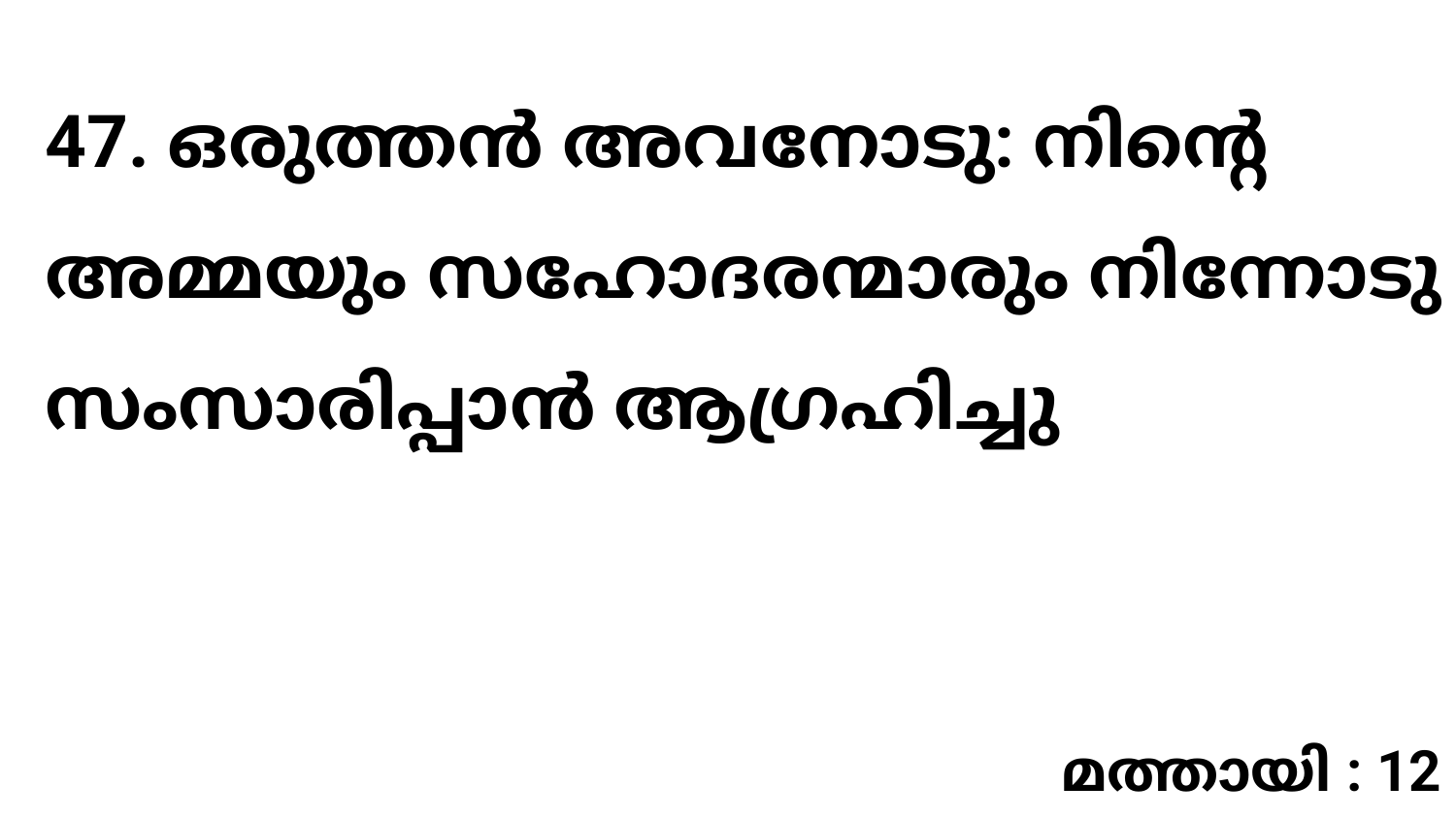

47. ഒരുത്തൻ അവനോടു: നിന്റെ അമ്മയും സഹോദരന്മാരും നിന്നോടു സംസാരിപ്പാൻ ആഗ്രഹിച്ചു
മത്തായി : 12